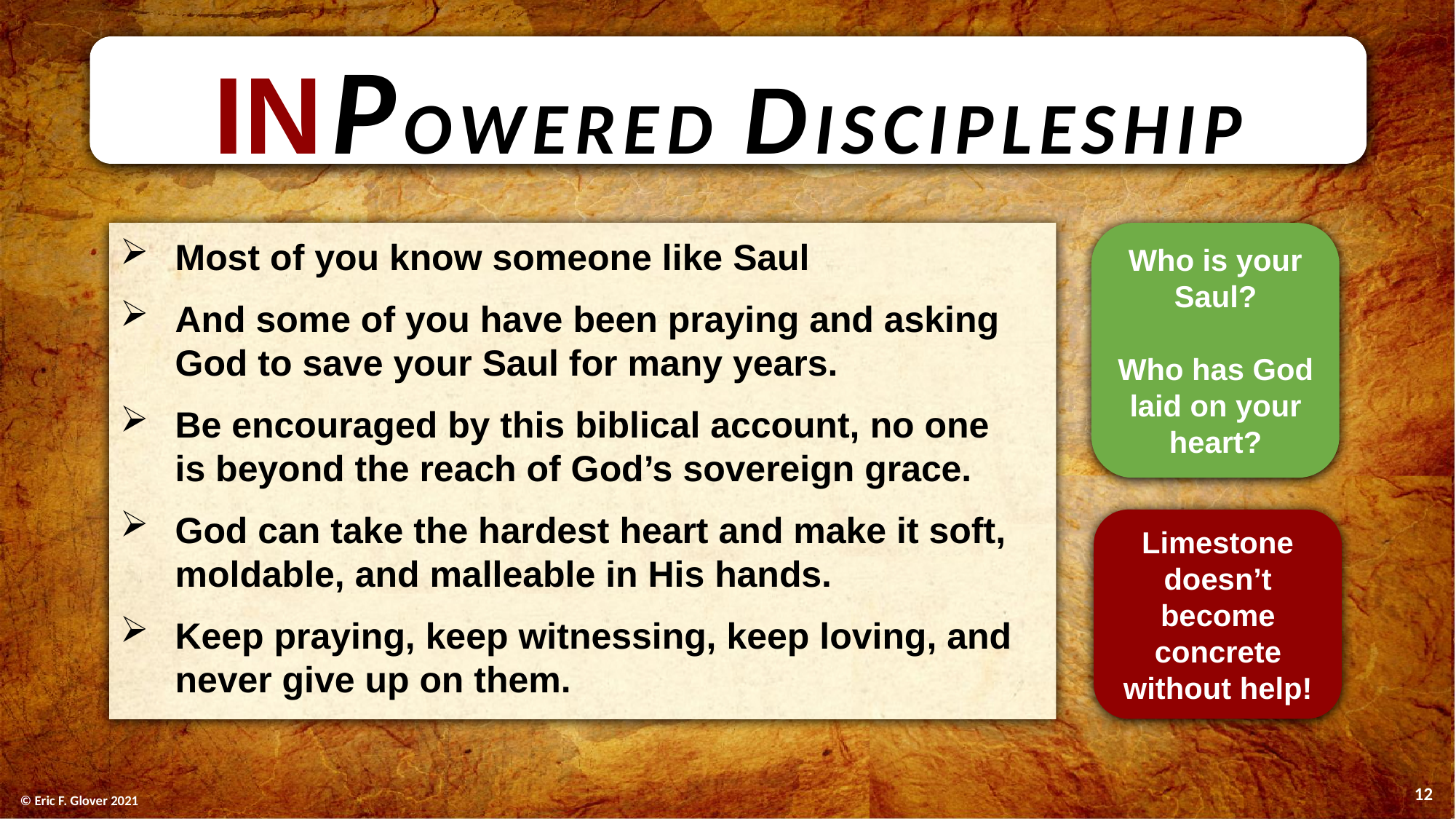

IN powered Discipleship
Most of you know someone like Saul
And some of you have been praying and asking God to save your Saul for many years.
Be encouraged by this biblical account, no one
is beyond the reach of God’s sovereign grace.
God can take the hardest heart and make it soft, moldable, and malleable in His hands.
Keep praying, keep witnessing, keep loving, and never give up on them.
Who is your Saul?
Who has God laid on your heart?
Limestone doesn’t become concrete without help!
12
© Eric F. Glover 2021